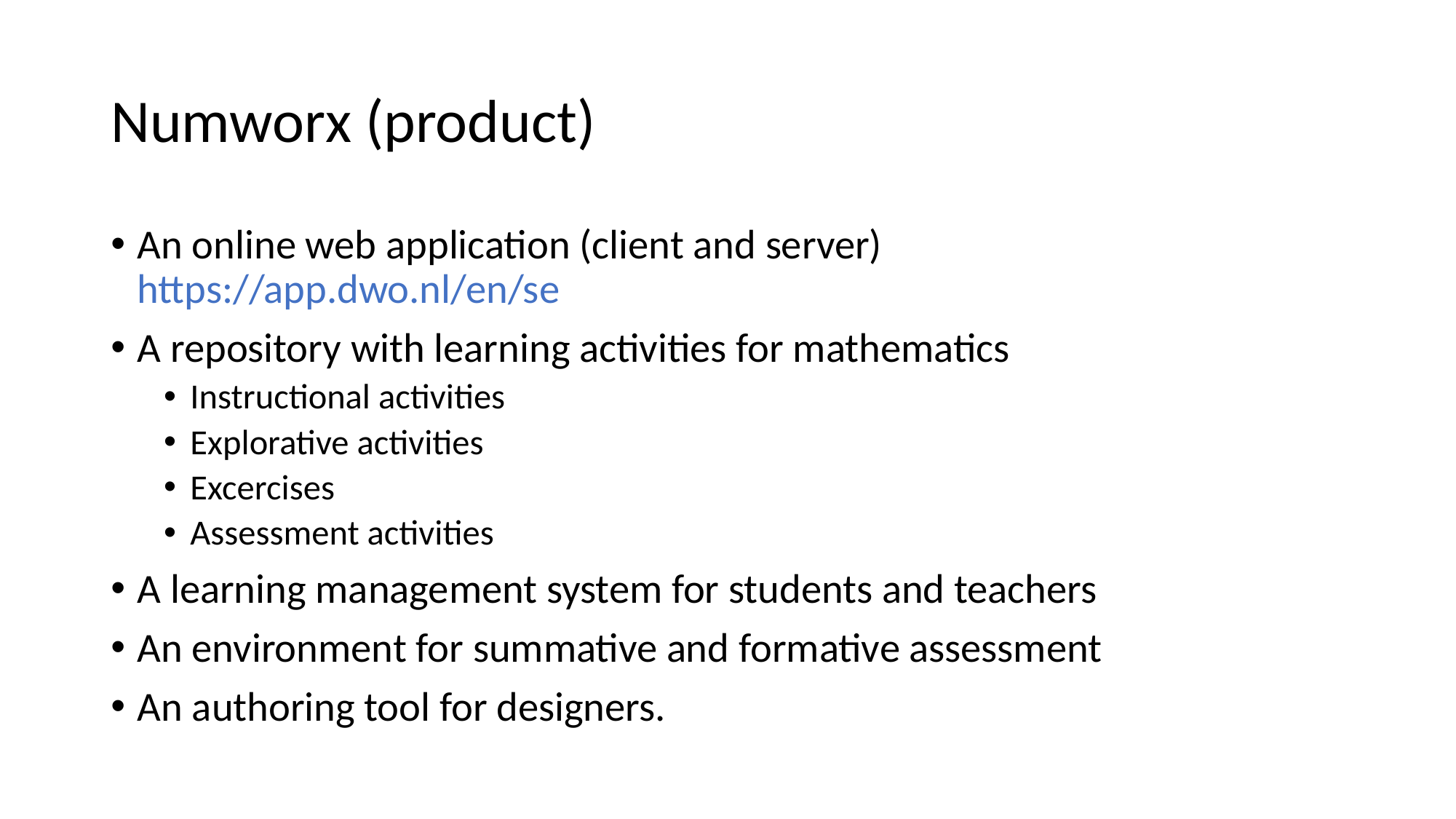

# Numworx (product)
An online web application (client and server)
https://app.dwo.nl/en/se
A repository with learning activities for mathematics
Instructional activities
Explorative activities
Excercises
Assessment activities
A learning management system for students and teachers
An environment for summative and formative assessment
An authoring tool for designers.